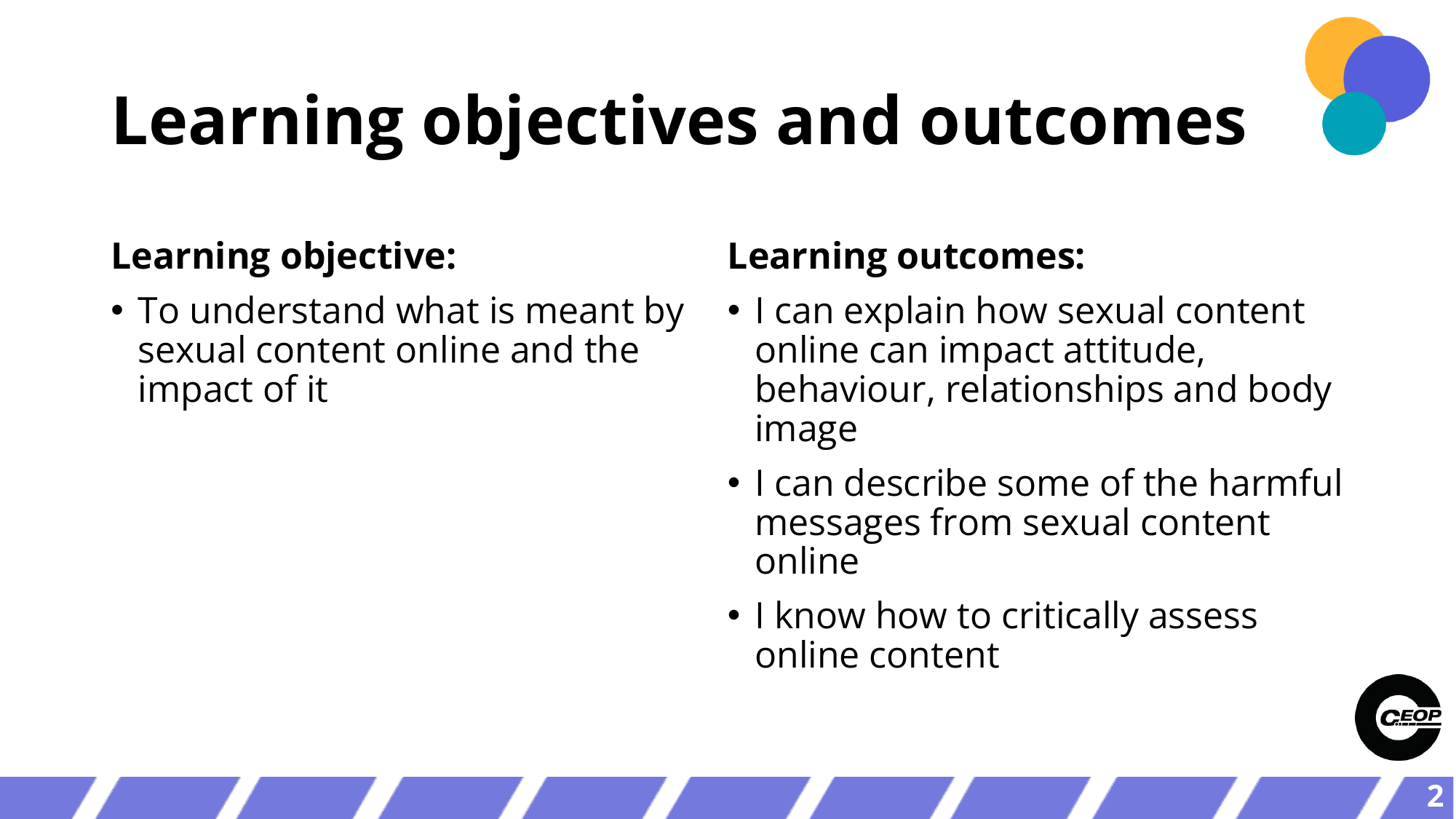

# Learning objectives and outcomes
Learning objective:
To understand what is meant by sexual content online and the impact of it

Learning outcomes:
I can explain how sexual content online can impact attitude, behaviour, relationships and body image
I can describe some of the harmful messages from sexual content online
I know how to critically assess online content

2